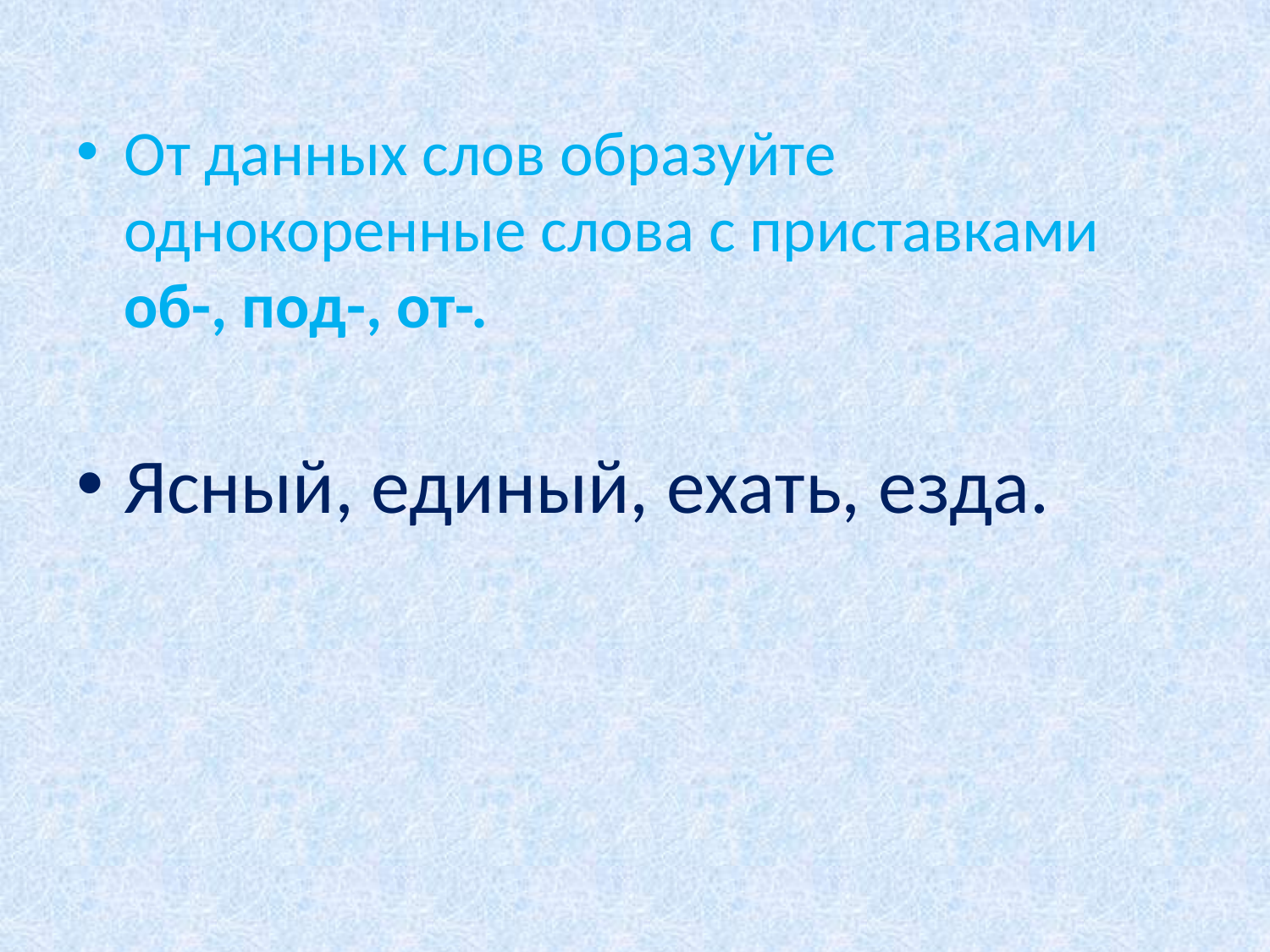

#
От данных слов образуйте однокоренные слова с приставками об-, под-, от-.

Ясный, единый, ехать, езда.